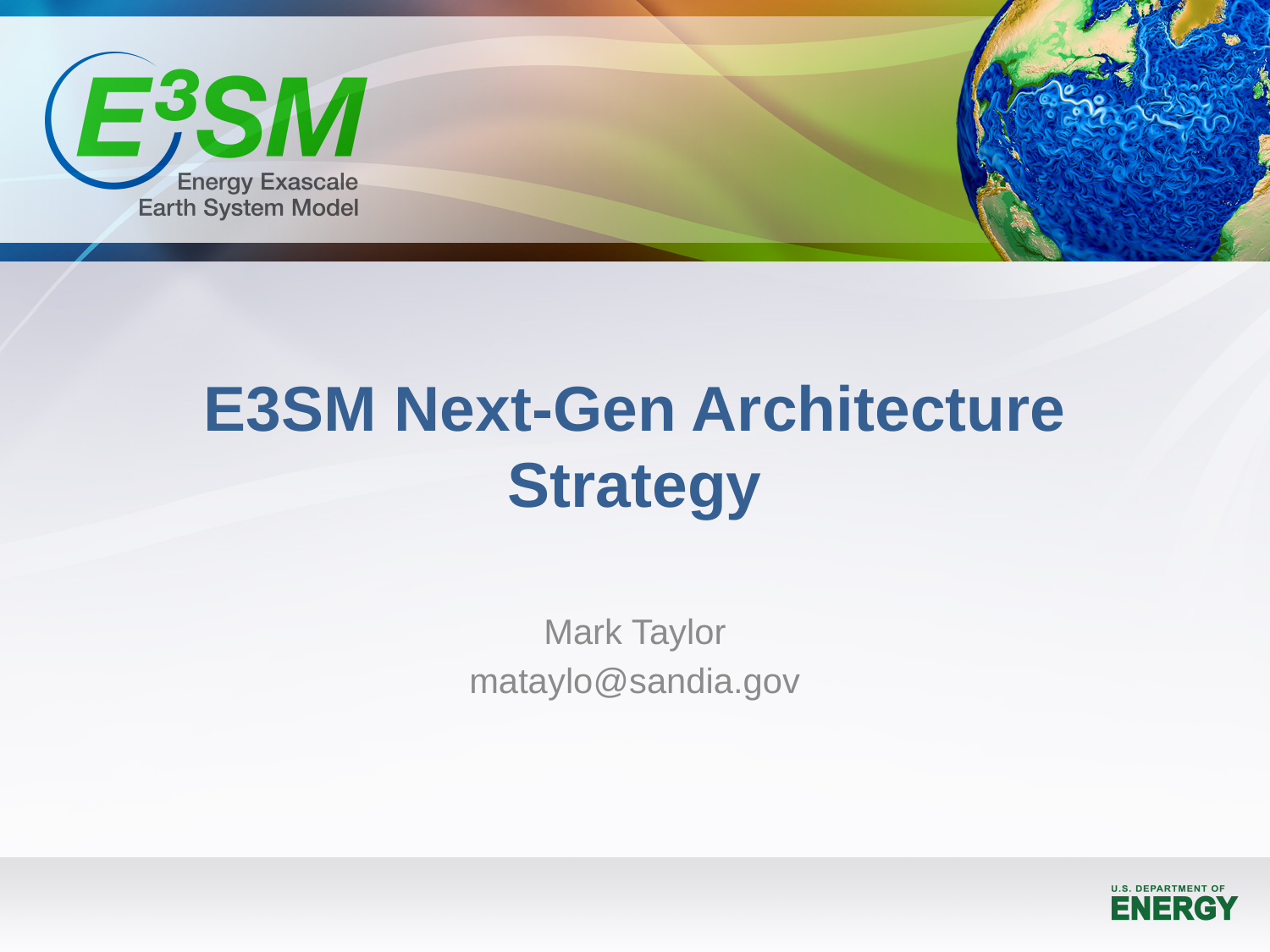

# E3SM Next-Gen Architecture Strategy
Mark Taylor
mataylo@sandia.gov